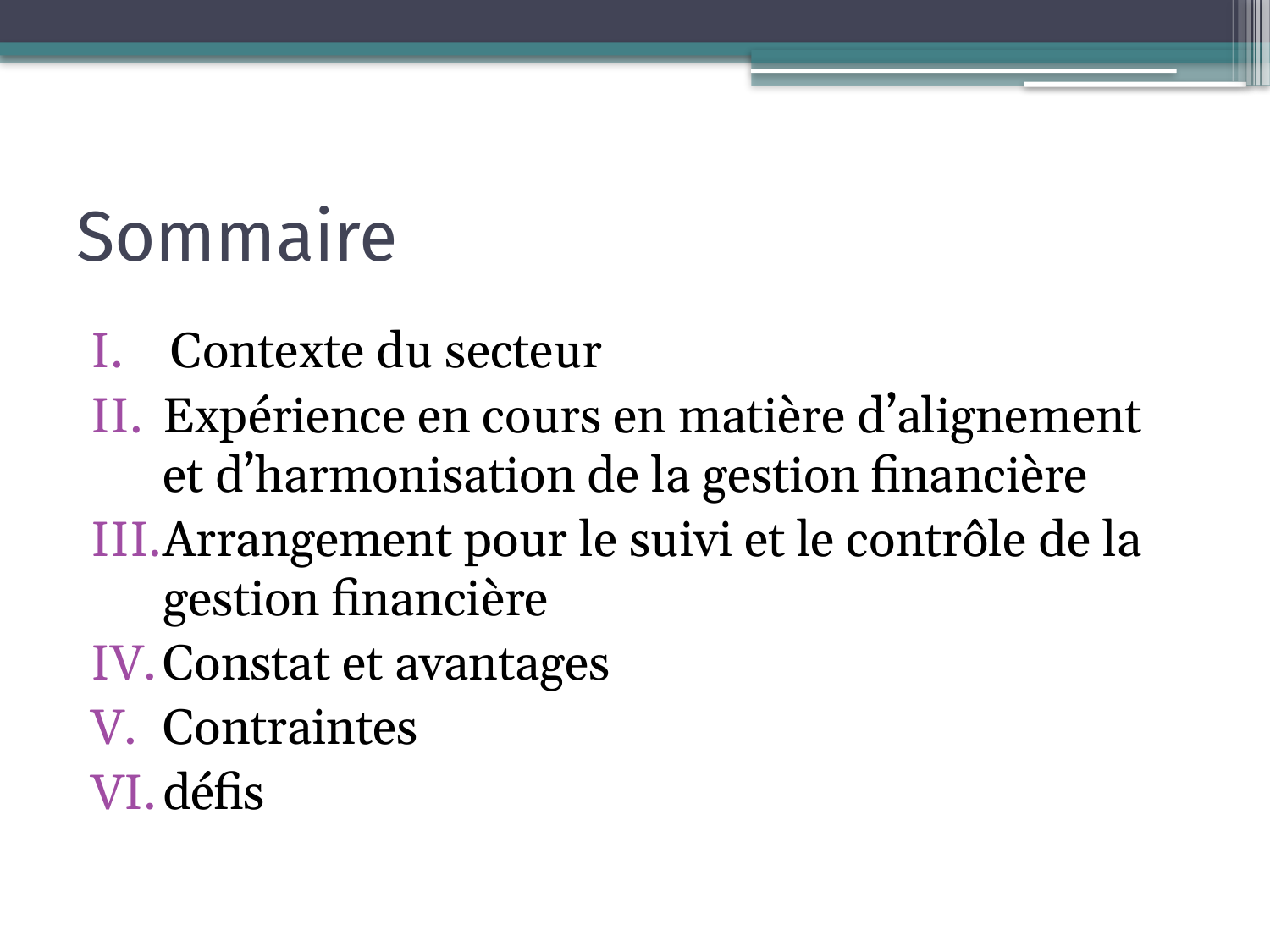

# Sommaire
Contexte du secteur
Expérience en cours en matière d’alignement et d’harmonisation de la gestion financière
Arrangement pour le suivi et le contrôle de la gestion financière
Constat et avantages
Contraintes
défis